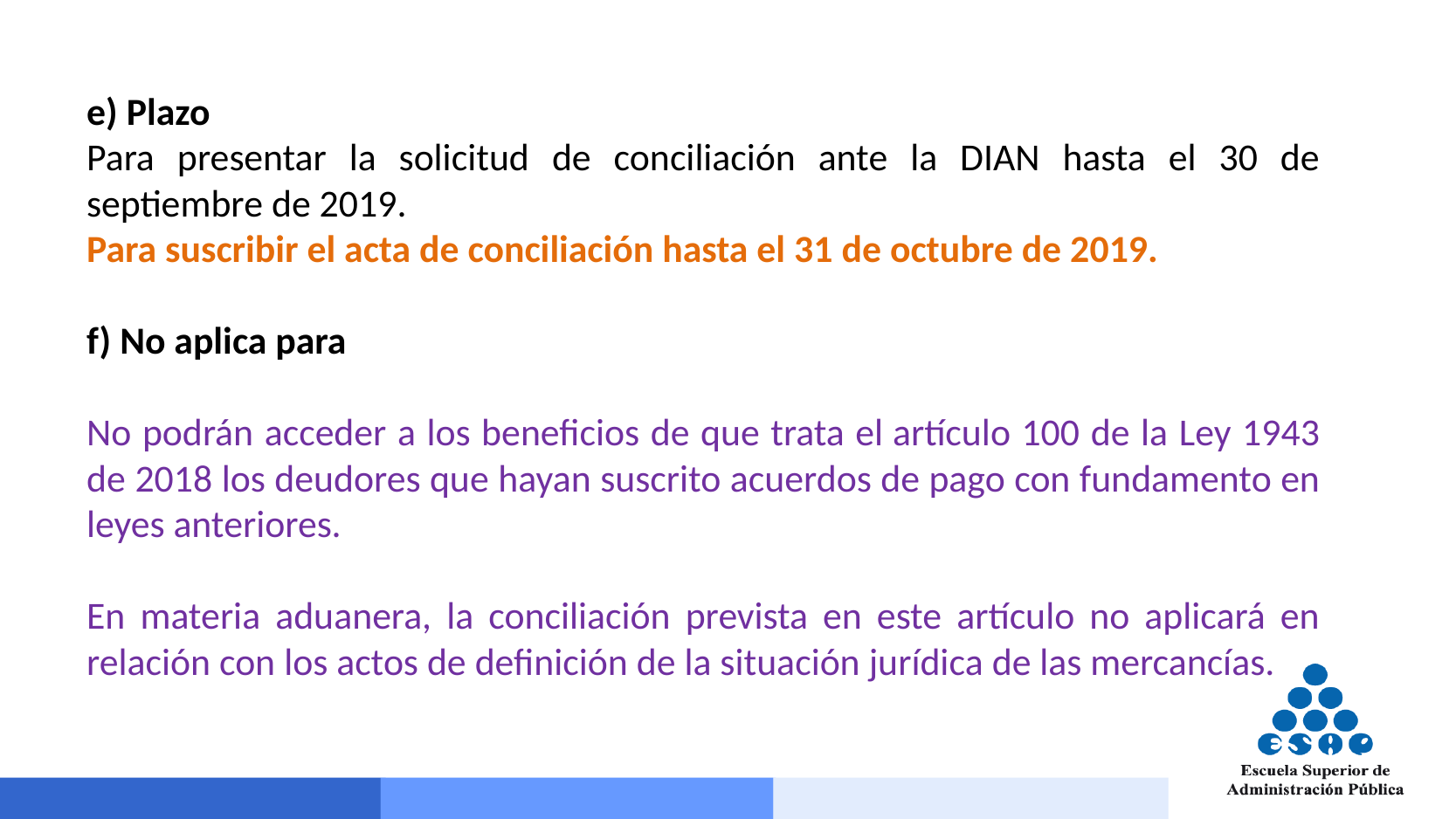

e) Plazo
Para presentar la solicitud de conciliación ante la DIAN hasta el 30 de septiembre de 2019.
Para suscribir el acta de conciliación hasta el 31 de octubre de 2019.

f) No aplica para

No podrán acceder a los beneficios de que trata el artículo 100 de la Ley 1943 de 2018 los deudores que hayan suscrito acuerdos de pago con fundamento en leyes anteriores.

En materia aduanera, la conciliación prevista en este artículo no aplicará en relación con los actos de definición de la situación jurídica de las mercancías.